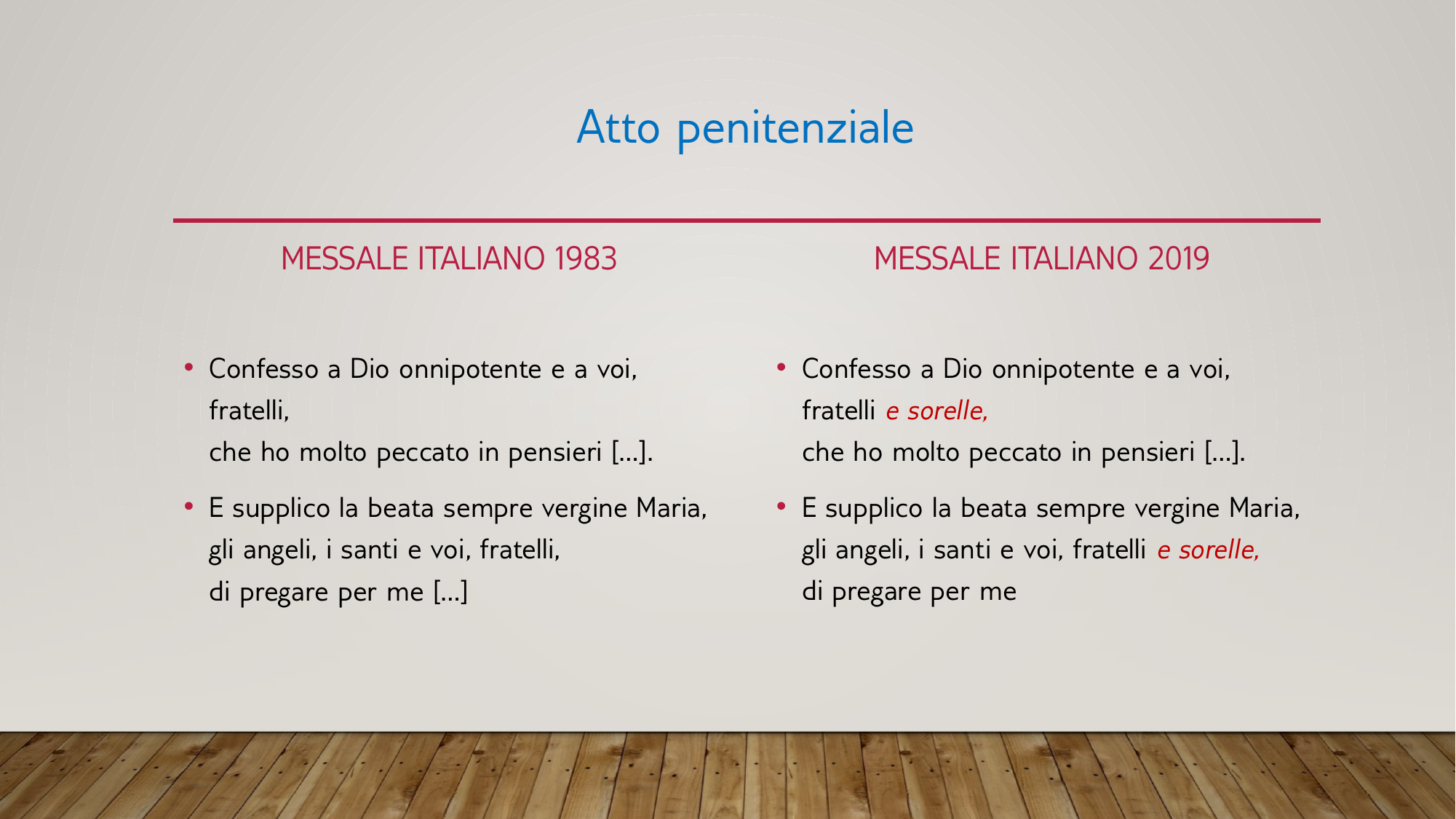

# Atto penitenziale
Messale italiano 1983

Messale italiano 2019

Confesso a Dio onnipotente e a voi, fratelli e sorelle,
che ho molto peccato in pensieri […].
E supplico la beata sempre vergine Maria,
gli angeli, i santi e voi, fratelli e sorelle,
di pregare per me

Confesso a Dio onnipotente e a voi, fratelli,
che ho molto peccato in pensieri […].
E supplico la beata sempre vergine Maria,
gli angeli, i santi e voi, fratelli,
di pregare per me […]